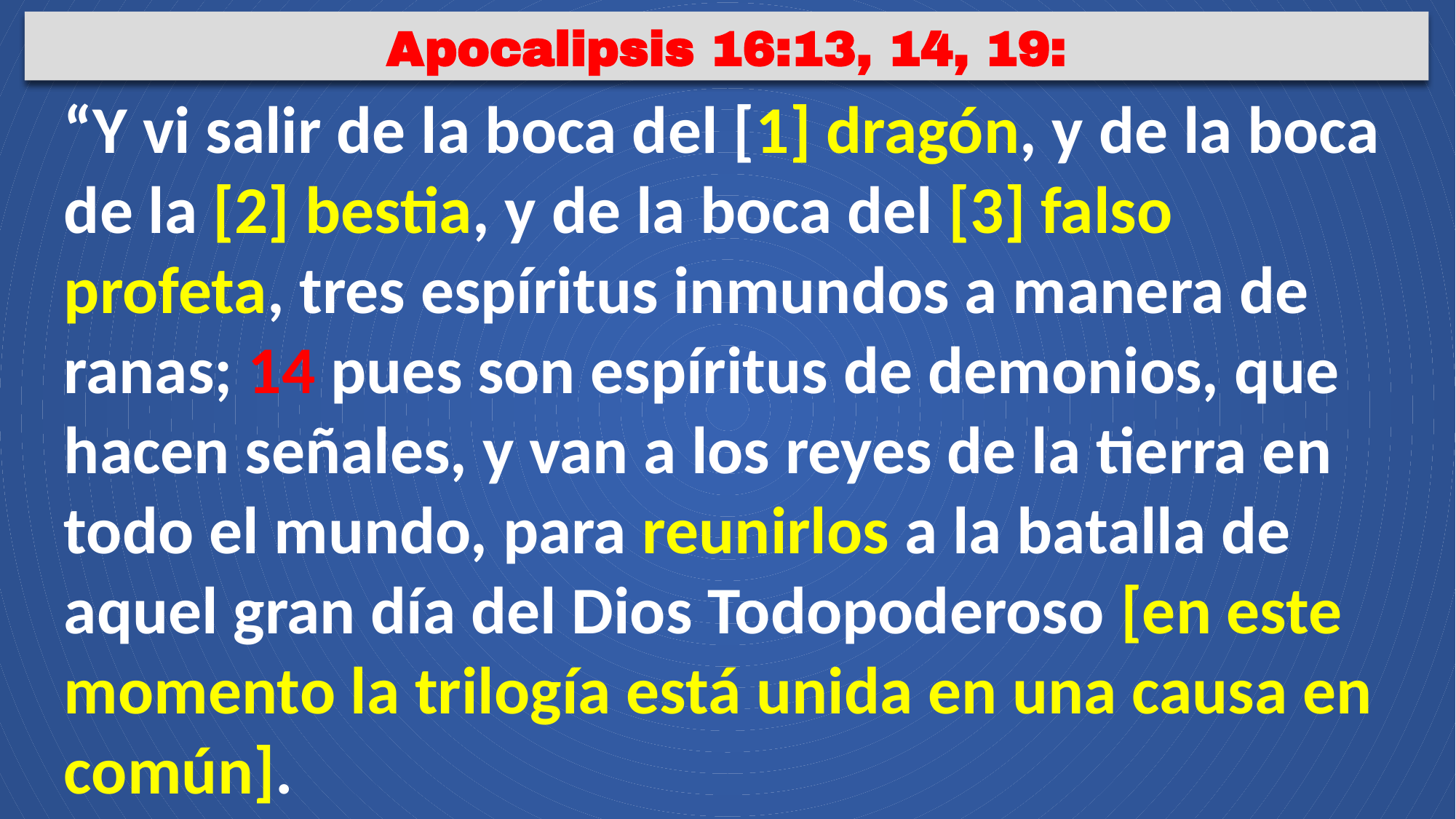

Apocalipsis 16:13, 14, 19:
“Y vi salir de la boca del [1] dragón, y de la boca de la [2] bestia, y de la boca del [3] falso profeta, tres espíritus inmundos a manera de ranas; 14 pues son espíritus de demonios, que hacen señales, y van a los reyes de la tierra en todo el mundo, para reunirlos a la batalla de aquel gran día del Dios Todopoderoso [en este momento la trilogía está unida en una causa en común].